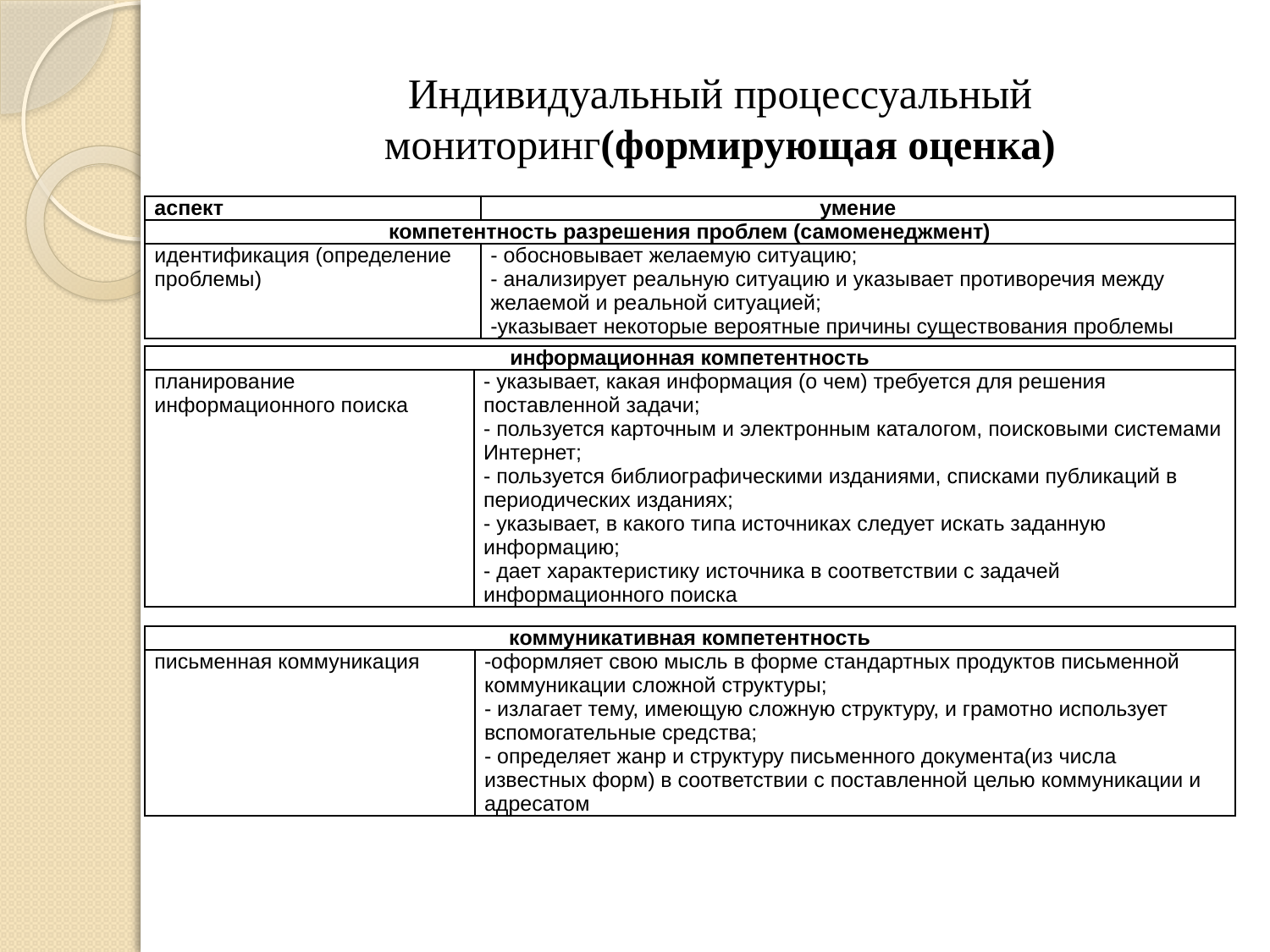

# Индивидуальный процессуальный мониторинг(формирующая оценка)
| аспект | умение |
| --- | --- |
| компетентность разрешения проблем (самоменеджмент) |  |
| идентификация (определение проблемы) | - обосновывает желаемую ситуацию; - анализирует реальную ситуацию и указывает противоречия между желаемой и реальной ситуацией; -указывает некоторые вероятные причины существования проблемы |
| информационная компетентность |  |
| --- | --- |
| планирование информационного поиска | - указывает, какая информация (о чем) требуется для решения поставленной задачи; - пользуется карточным и электронным каталогом, поисковыми системами Интернет; - пользуется библиографическими изданиями, списками публикаций в периодических изданиях; - указывает, в какого типа источниках следует искать заданную информацию; - дает характеристику источника в соответствии с задачей информационного поиска |
| коммуникативная компетентность |  |
| --- | --- |
| письменная коммуникация | -оформляет свою мысль в форме стандартных продуктов письменной коммуникации сложной структуры; - излагает тему, имеющую сложную структуру, и грамотно использует вспомогательные средства; - определяет жанр и структуру письменного документа(из числа известных форм) в соответствии с поставленной целью коммуникации и адресатом |